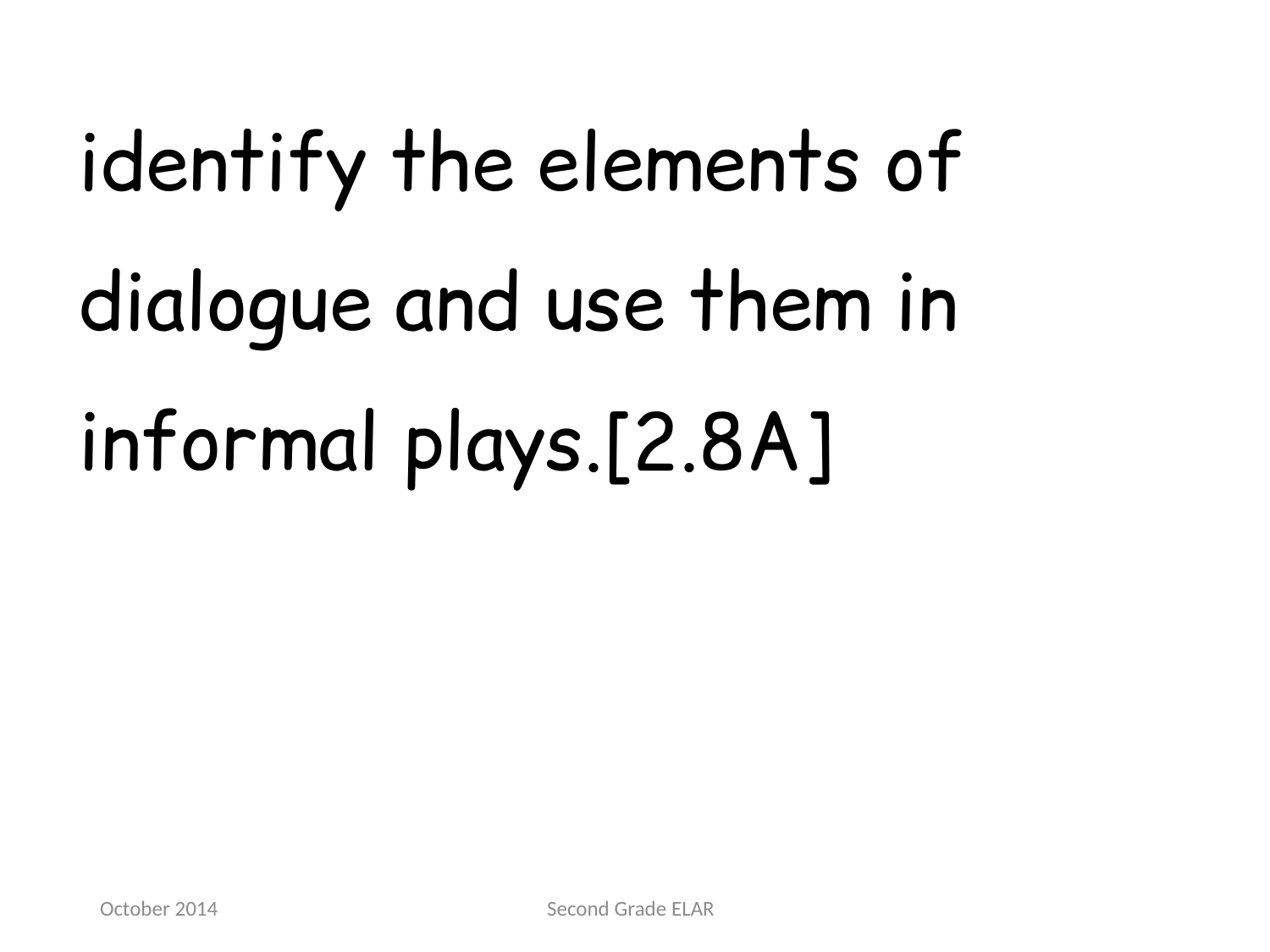

identify the elements of dialogue and use them in informal plays.[2.8A]
October 2014
Second Grade ELAR